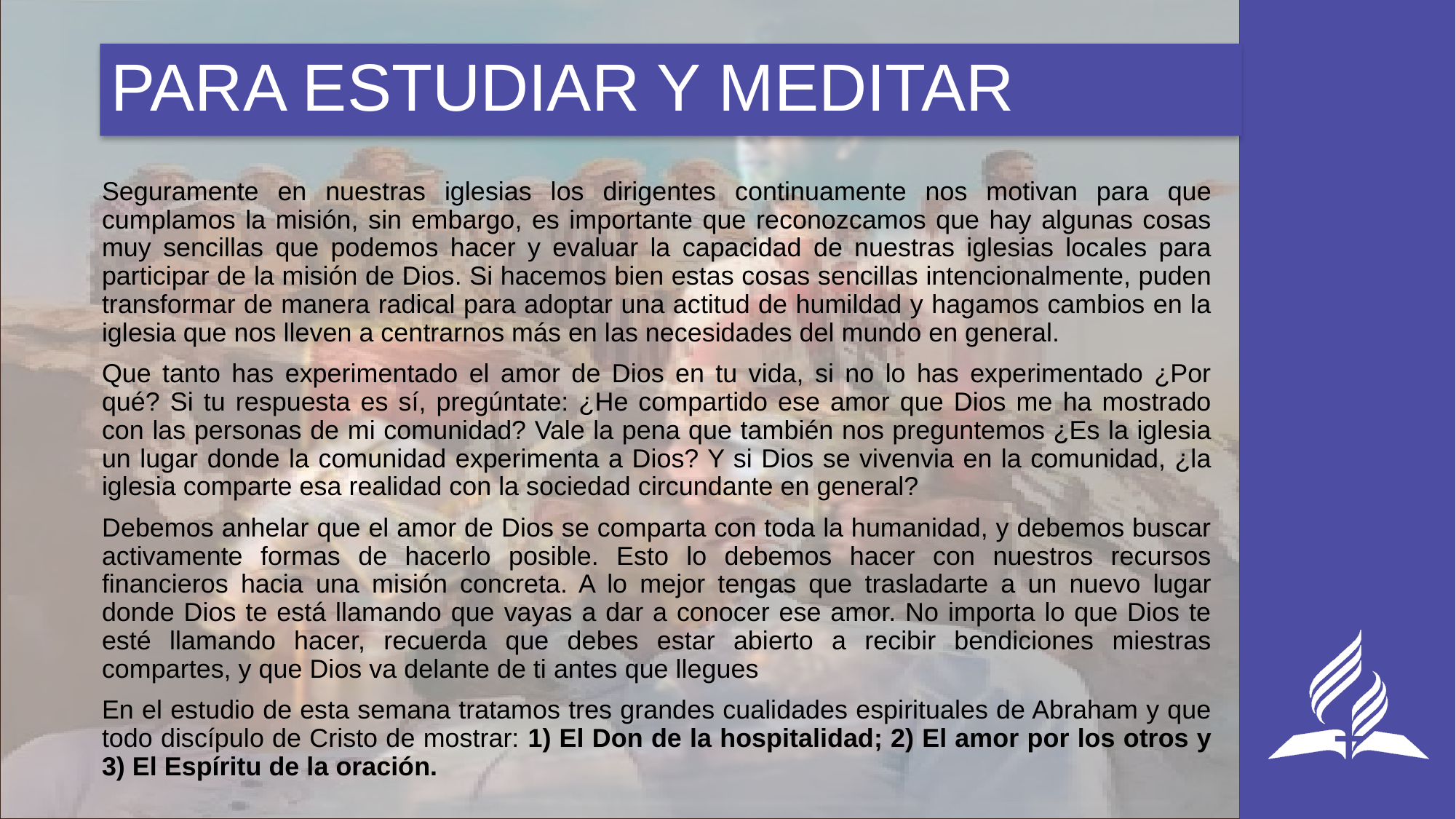

# PARA ESTUDIAR Y MEDITAR
Seguramente en nuestras iglesias los dirigentes continuamente nos motivan para que cumplamos la misión, sin embargo, es importante que reconozcamos que hay algunas cosas muy sencillas que podemos hacer y evaluar la capacidad de nuestras iglesias locales para participar de la misión de Dios. Si hacemos bien estas cosas sencillas intencionalmente, puden transformar de manera radical para adoptar una actitud de humildad y hagamos cambios en la iglesia que nos lleven a centrarnos más en las necesidades del mundo en general.
Que tanto has experimentado el amor de Dios en tu vida, si no lo has experimentado ¿Por qué? Si tu respuesta es sí, pregúntate: ¿He compartido ese amor que Dios me ha mostrado con las personas de mi comunidad? Vale la pena que también nos preguntemos ¿Es la iglesia un lugar donde la comunidad experimenta a Dios? Y si Dios se vivenvia en la comunidad, ¿la iglesia comparte esa realidad con la sociedad circundante en general?
Debemos anhelar que el amor de Dios se comparta con toda la humanidad, y debemos buscar activamente formas de hacerlo posible. Esto lo debemos hacer con nuestros recursos financieros hacia una misión concreta. A lo mejor tengas que trasladarte a un nuevo lugar donde Dios te está llamando que vayas a dar a conocer ese amor. No importa lo que Dios te esté llamando hacer, recuerda que debes estar abierto a recibir bendiciones miestras compartes, y que Dios va delante de ti antes que llegues
En el estudio de esta semana tratamos tres grandes cualidades espirituales de Abraham y que todo discípulo de Cristo de mostrar: 1) El Don de la hospitalidad; 2) El amor por los otros y 3) El Espíritu de la oración.